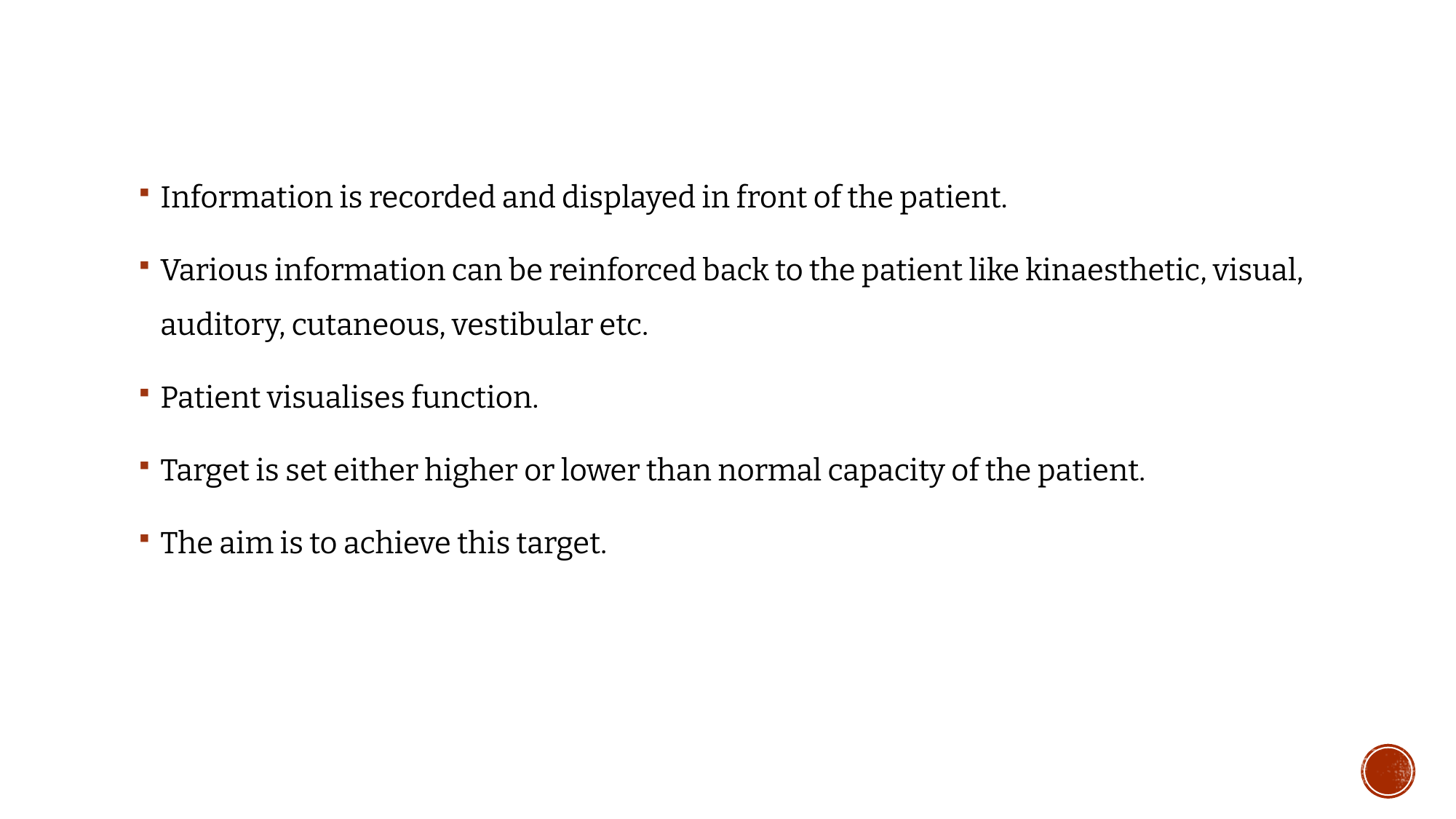

Information is recorded and displayed in front of the patient.
Various information can be reinforced back to the patient like kinaesthetic, visual, auditory, cutaneous, vestibular etc.
Patient visualises function.
Target is set either higher or lower than normal capacity of the patient.
The aim is to achieve this target.